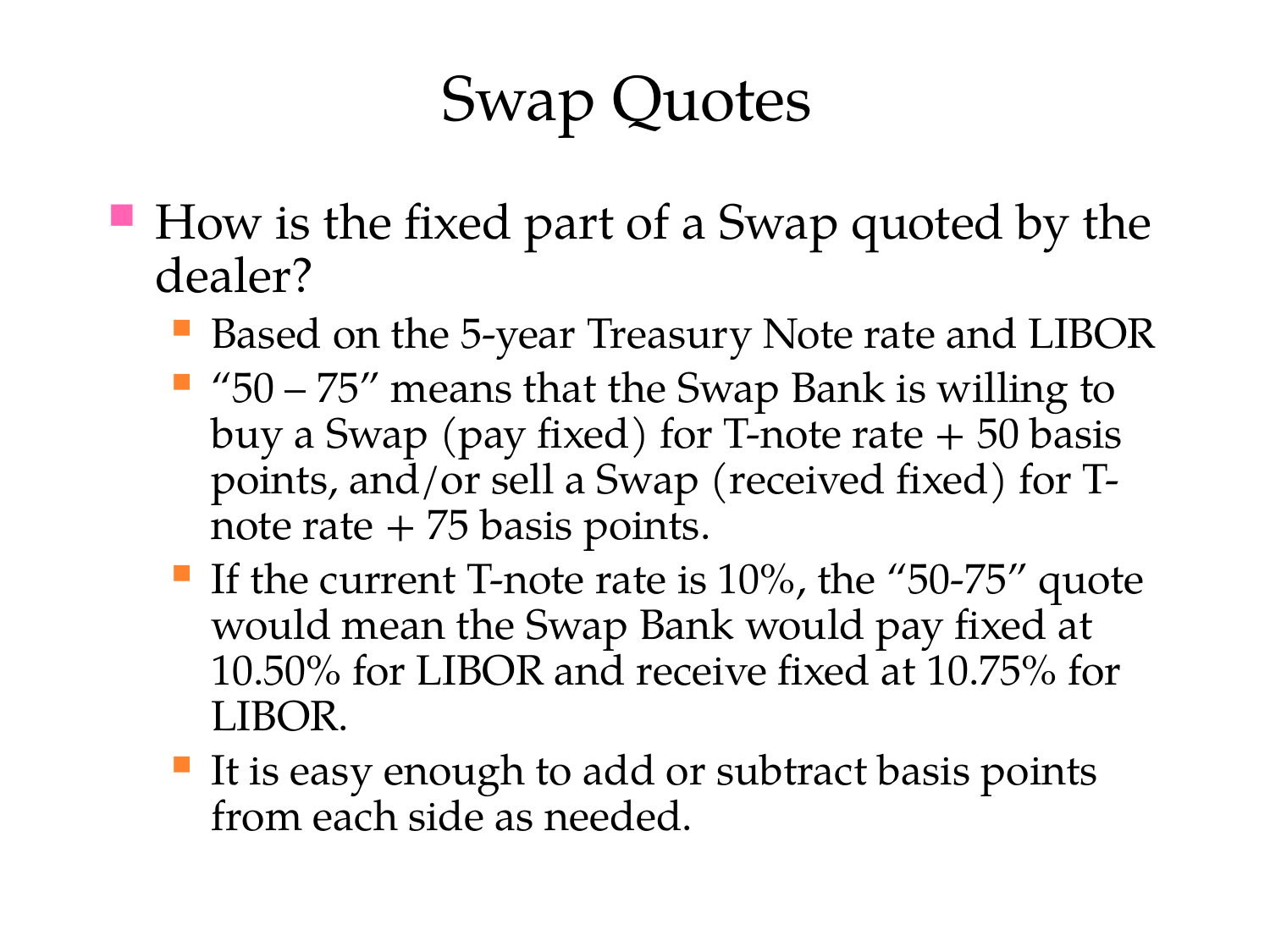

# Swap Quotes
How is the fixed part of a Swap quoted by the dealer?
Based on the 5-year Treasury Note rate and LIBOR
“50 – 75” means that the Swap Bank is willing to buy a Swap (pay fixed) for T-note rate + 50 basis points, and/or sell a Swap (received fixed) for T-note rate + 75 basis points.
If the current T-note rate is 10%, the “50-75” quote would mean the Swap Bank would pay fixed at 10.50% for LIBOR and receive fixed at 10.75% for LIBOR.
It is easy enough to add or subtract basis points from each side as needed.